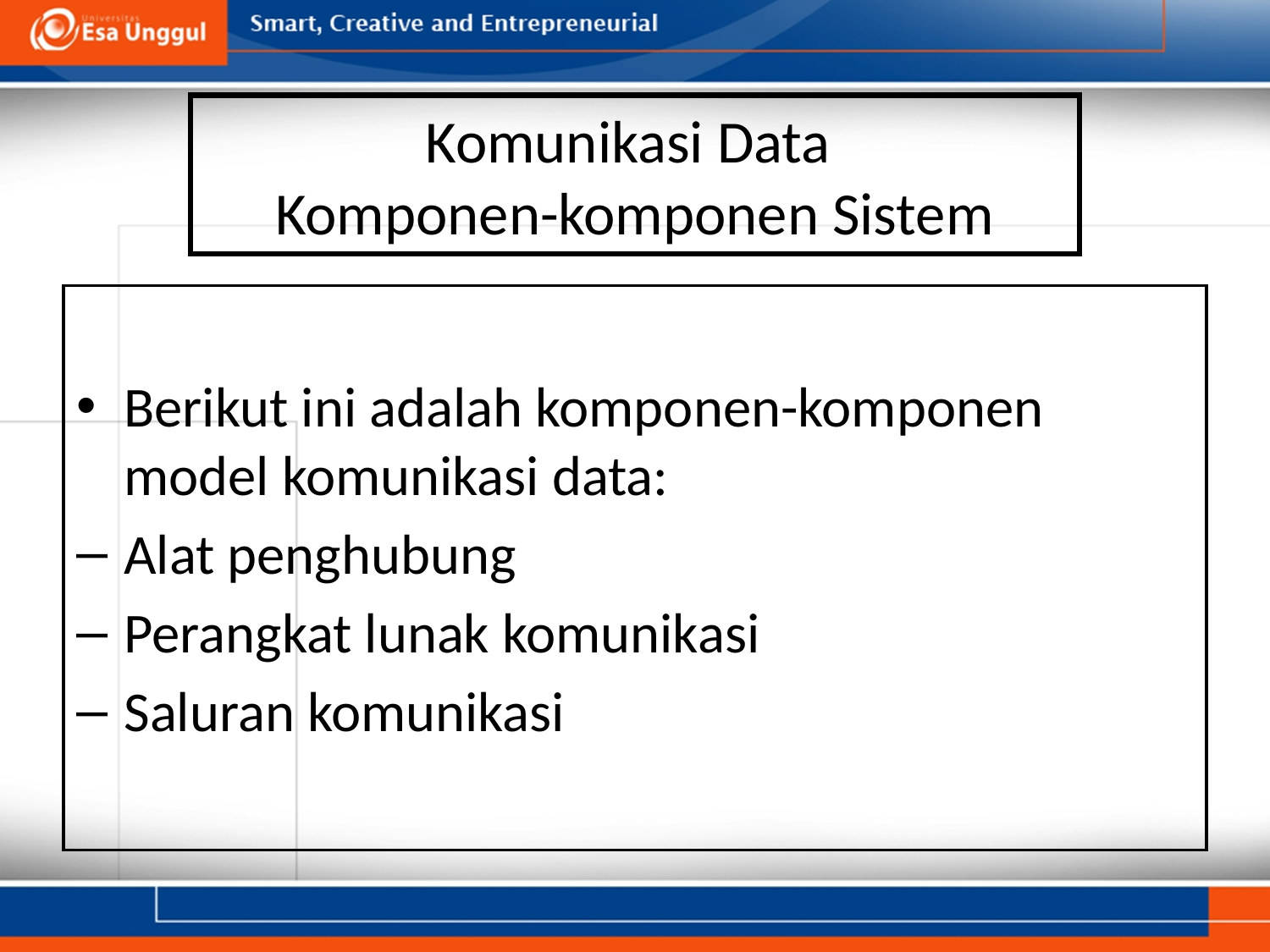

# Komunikasi Data Komponen-komponen Sistem

Berikut ini adalah komponen-komponen model komunikasi data:
Alat penghubung
Perangkat lunak komunikasi
Saluran komunikasi